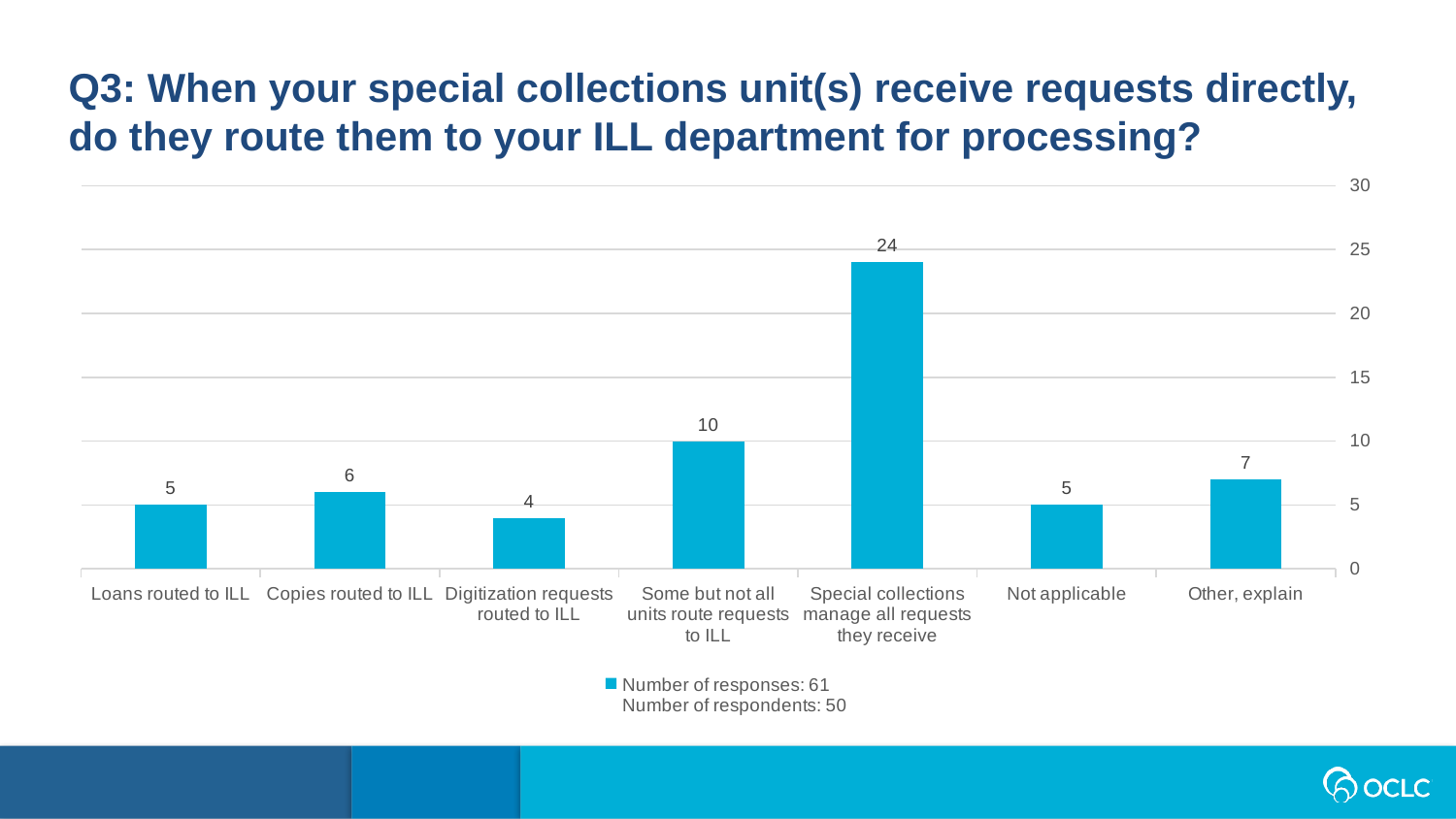

Q3: When your special collections unit(s) receive requests directly, do they route them to your ILL department for processing?

### Chart

| Category | Number of responses: 61
Number of respondents: 50 |
|---|---|
| Other, explain | 7.0 |
| Not applicable | 5.0 |
| Special collections manage all requests they receive | 24.0 |
| Some but not all units route requests to ILL | 10.0 |
| Digitization requests routed to ILL | 4.0 |
| Copies routed to ILL | 6.0 |
| Loans routed to ILL | 5.0 |